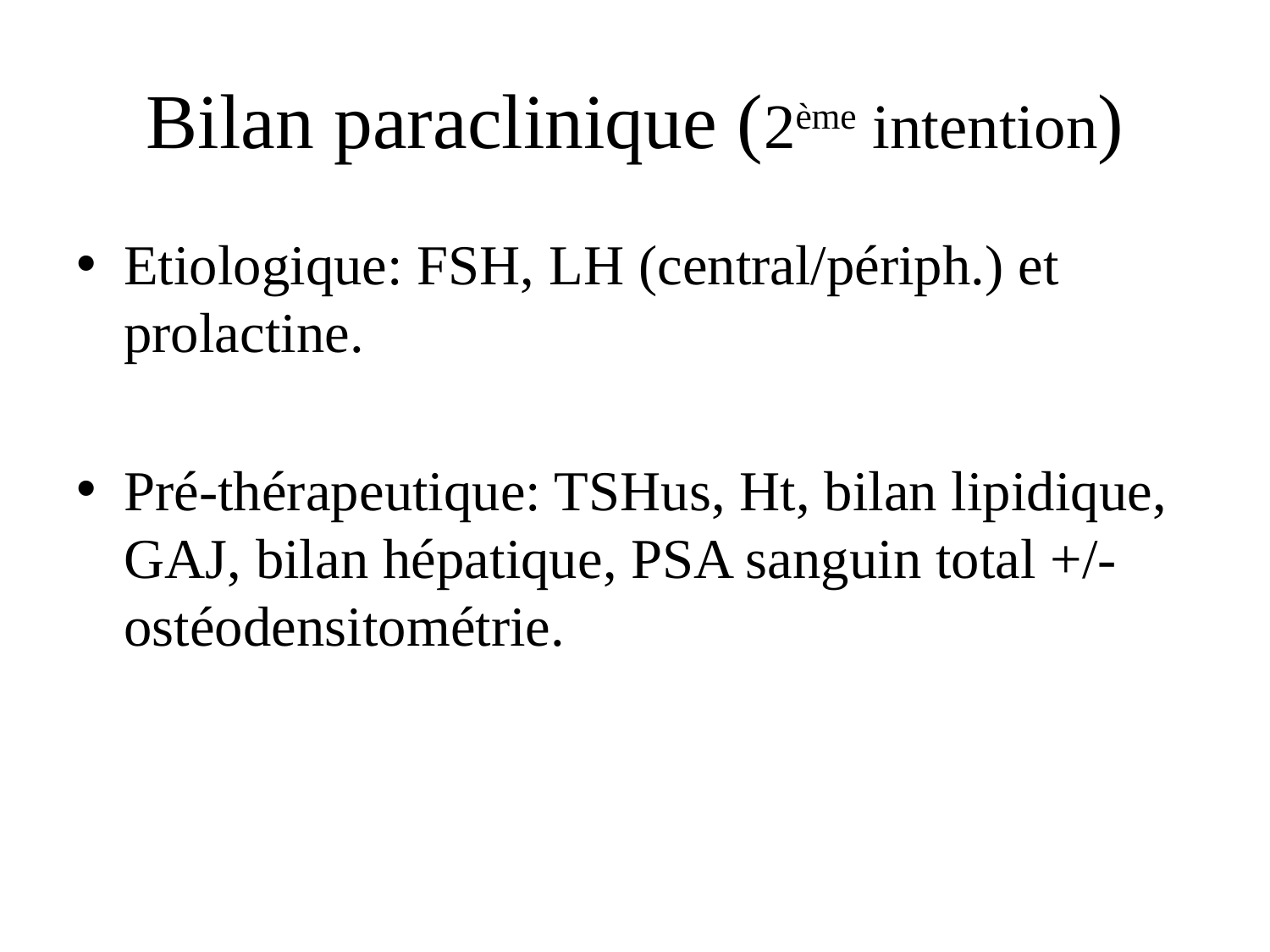

# Bilan paraclinique (2ème intention)
Etiologique: FSH, LH (central/périph.) et prolactine.

Pré-thérapeutique: TSHus, Ht, bilan lipidique, GAJ, bilan hépatique, PSA sanguin total +/- ostéodensitométrie.